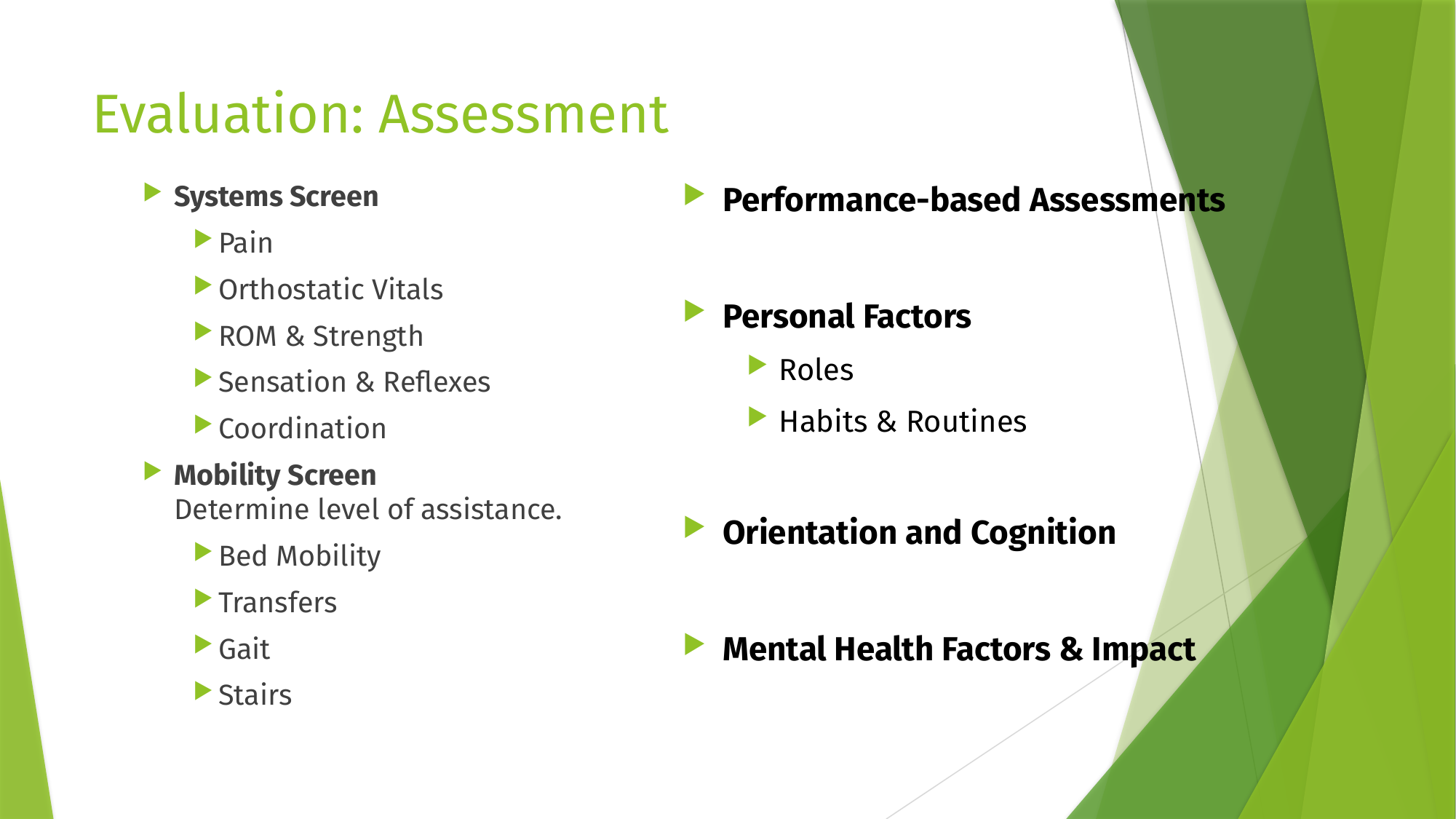

# Evaluation: Assessment
Systems Screen
Pain
Orthostatic Vitals
ROM & Strength
Sensation & Reflexes
Coordination
Mobility Screen
Determine level of assistance.
Bed Mobility
Transfers
Gait
Stairs

Performance-based Assessments

Personal Factors
Roles
Habits & Routines

Orientation and Cognition

Mental Health Factors & Impact